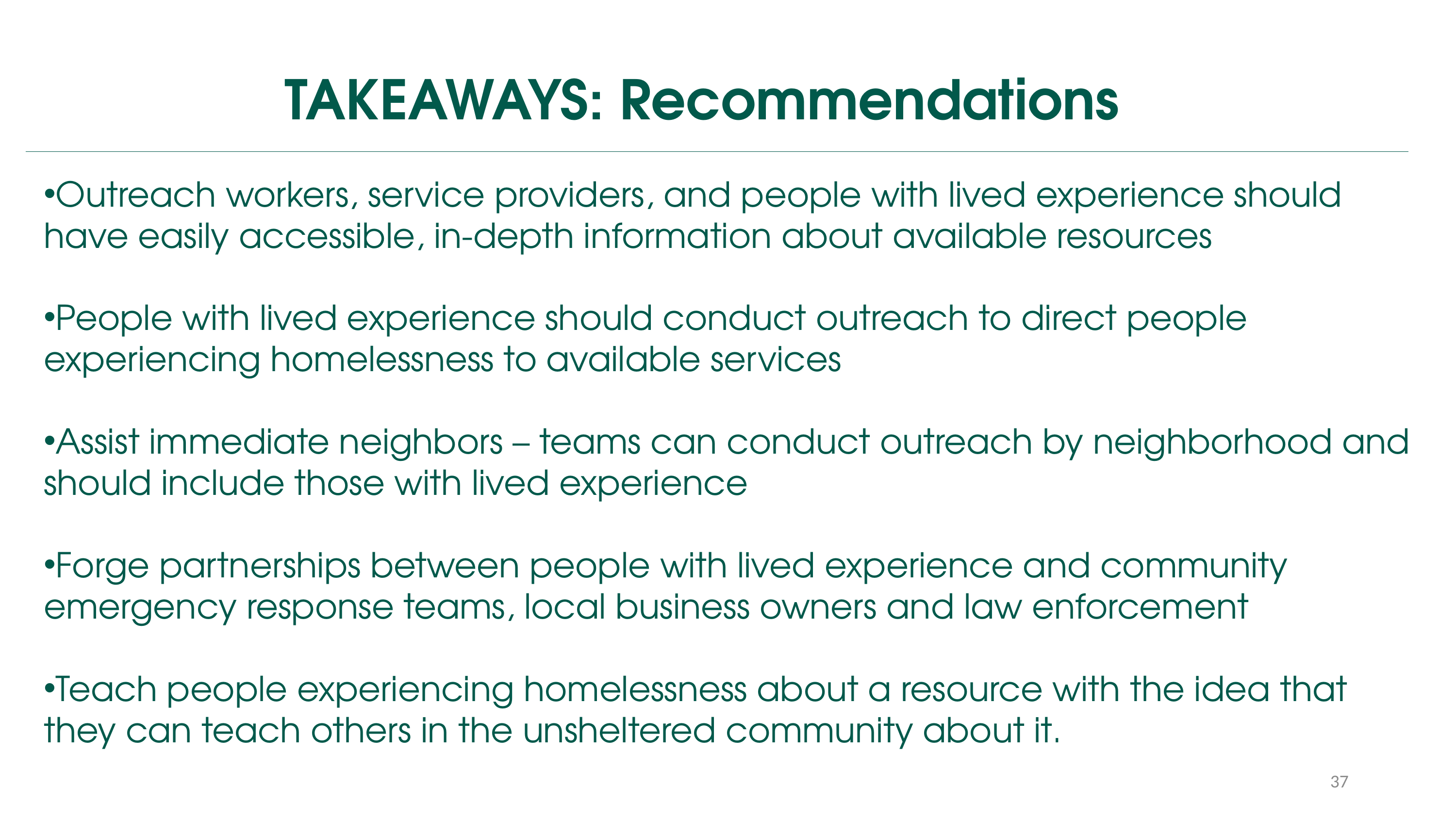

TAKEAWAYS: Recommendations
Outreach workers, service providers, and people with lived experience should have easily accessible, in-depth information about available resources

People with lived experience should conduct outreach to direct people experiencing homelessness to available services

Assist immediate neighbors – teams can conduct outreach by neighborhood and should include those with lived experience

Forge partnerships between people with lived experience and community emergency response teams, local business owners and law enforcement

Teach people experiencing homelessness about a resource with the idea that they can teach others in the unsheltered community about it.
37